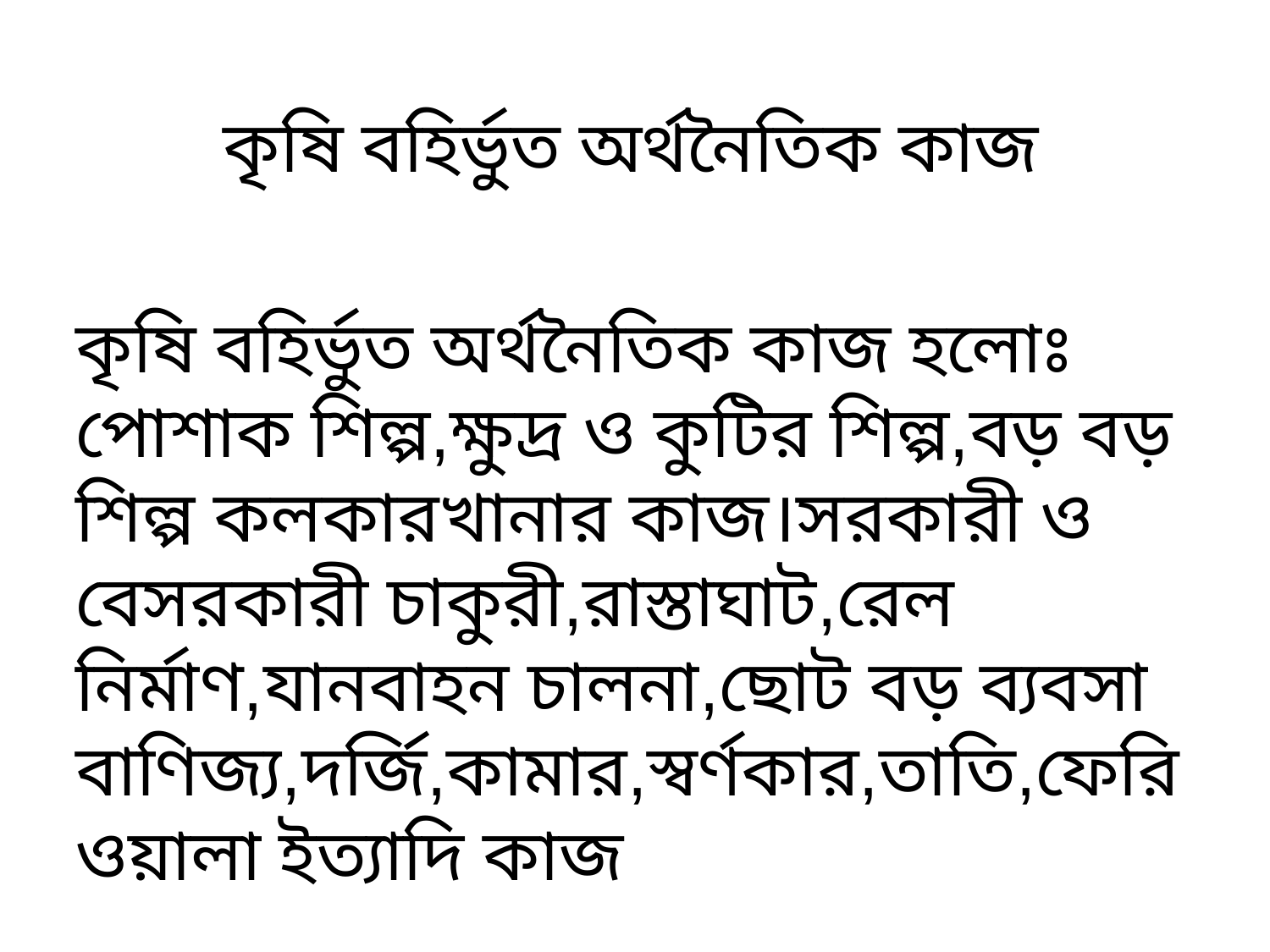

কৃষি বহির্ভুত অর্থনৈতিক কাজ
কৃষি বহির্ভুত অর্থনৈতিক কাজ হলোঃ  পোশাক শিল্প,ক্ষুদ্র ও কুটির শিল্প,বড় বড় শিল্প কলকারখানার কাজ।সরকারী ও বেসরকারী চাকুরী,রাস্তাঘাট,রেল নির্মাণ,যানবাহন চালনা,ছোট বড় ব্যবসা বাণিজ্য,দর্জি,কামার,স্বর্ণকার,তাতি,ফেরিওয়ালা ইত্যাদি কাজ